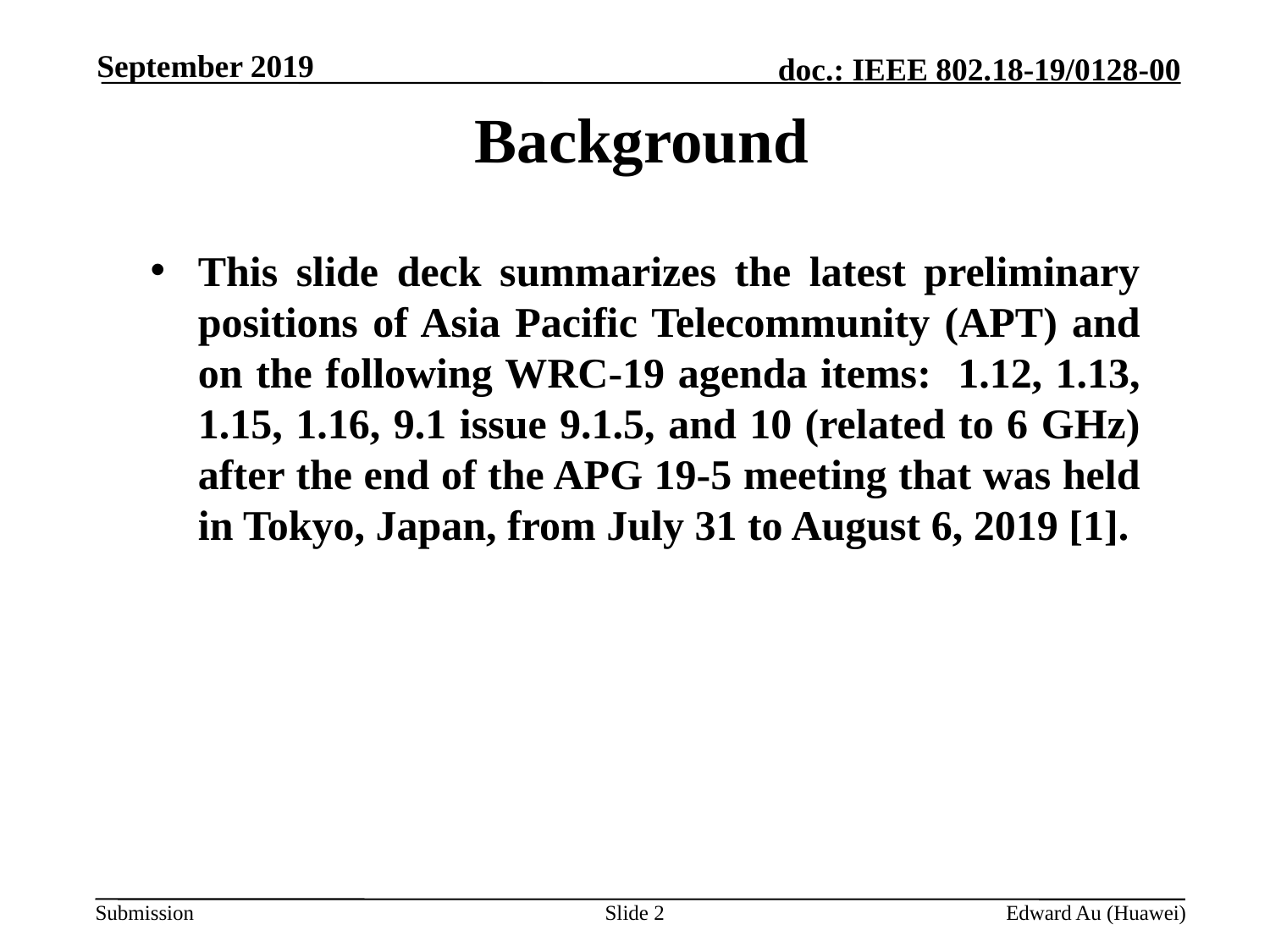

September 2019
# Background
This slide deck summarizes the latest preliminary positions of Asia Pacific Telecommunity (APT) and on the following WRC-19 agenda items:  1.12, 1.13, 1.15, 1.16, 9.1 issue 9.1.5, and 10 (related to 6 GHz) after the end of the APG 19-5 meeting that was held in Tokyo, Japan, from July 31 to August 6, 2019 [1].

Slide 2
Edward Au (Huawei)